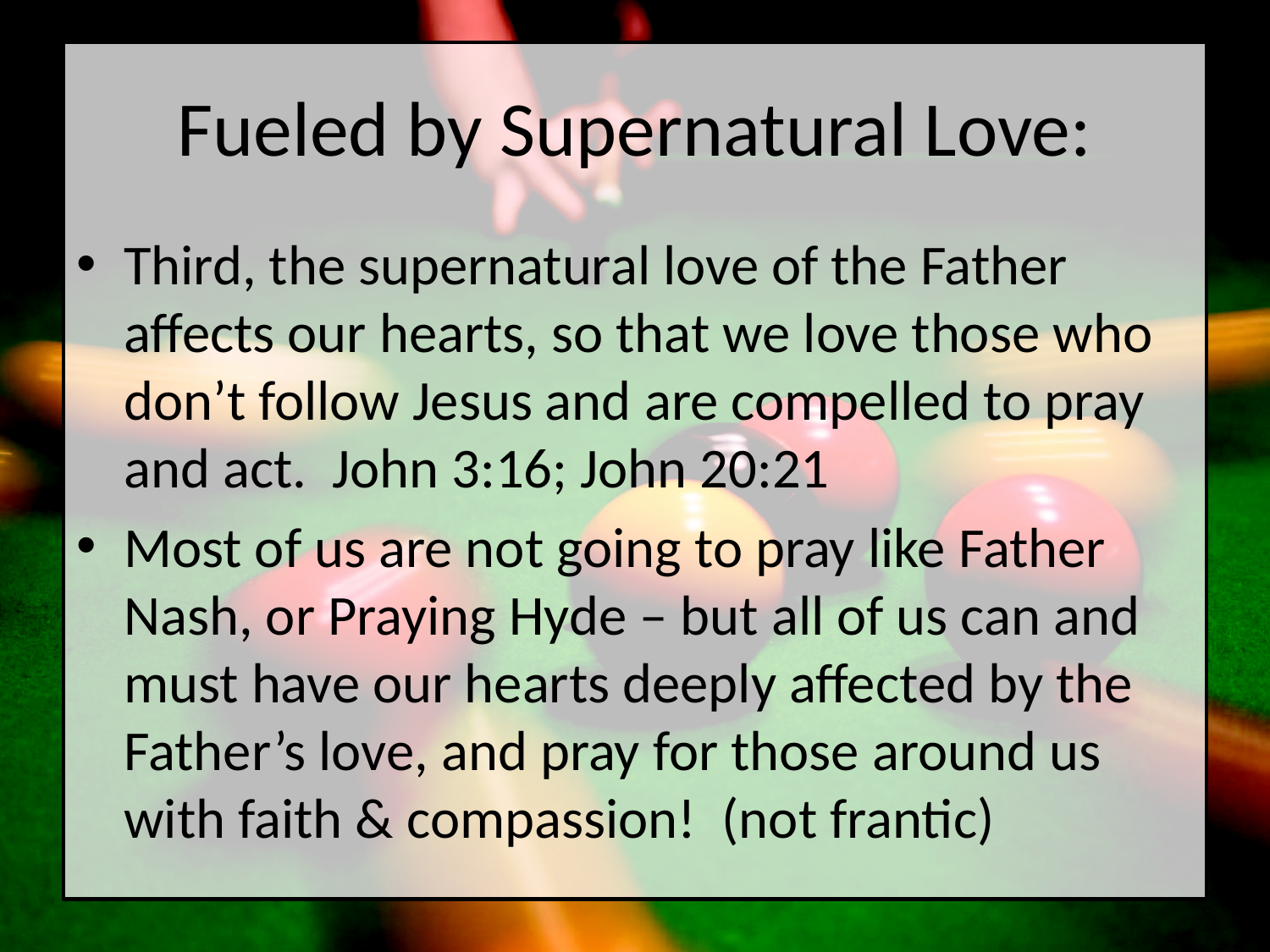

# Fueled by Supernatural Love:
Third, the supernatural love of the Father affects our hearts, so that we love those who don’t follow Jesus and are compelled to pray and act.  John 3:16; John 20:21
Most of us are not going to pray like Father Nash, or Praying Hyde – but all of us can and must have our hearts deeply affected by the Father’s love, and pray for those around us with faith & compassion!  (not frantic)